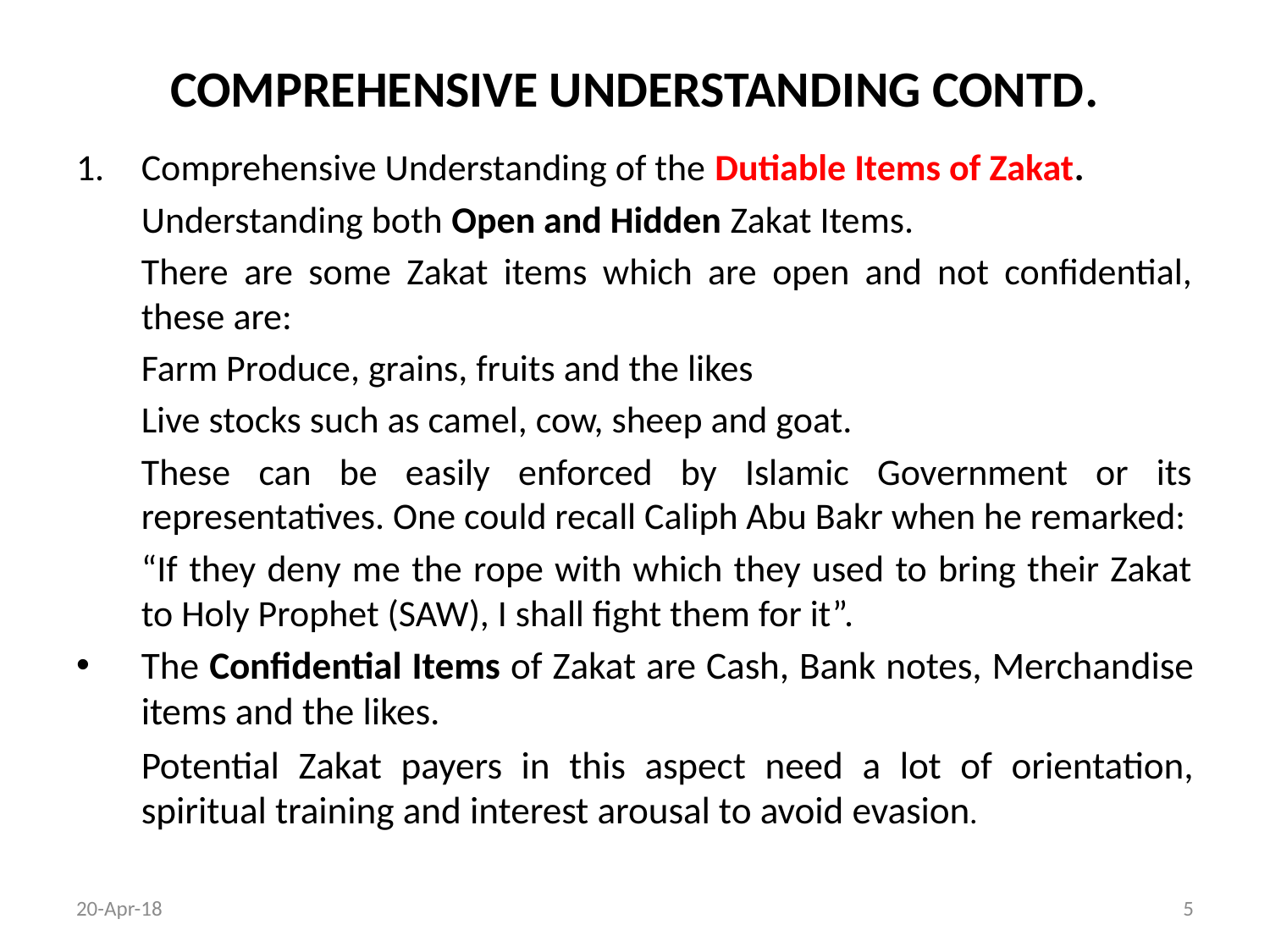

# COMPREHENSIVE UNDERSTANDING CONTD.
Comprehensive Understanding of the Dutiable Items of Zakat.
	Understanding both Open and Hidden Zakat Items.
	There are some Zakat items which are open and not confidential, these are:
	Farm Produce, grains, fruits and the likes
	Live stocks such as camel, cow, sheep and goat.
	These can be easily enforced by Islamic Government or its representatives. One could recall Caliph Abu Bakr when he remarked:
	“If they deny me the rope with which they used to bring their Zakat to Holy Prophet (SAW), I shall fight them for it”.
The Confidential Items of Zakat are Cash, Bank notes, Merchandise items and the likes.
	Potential Zakat payers in this aspect need a lot of orientation, spiritual training and interest arousal to avoid evasion.
20-Apr-18
5